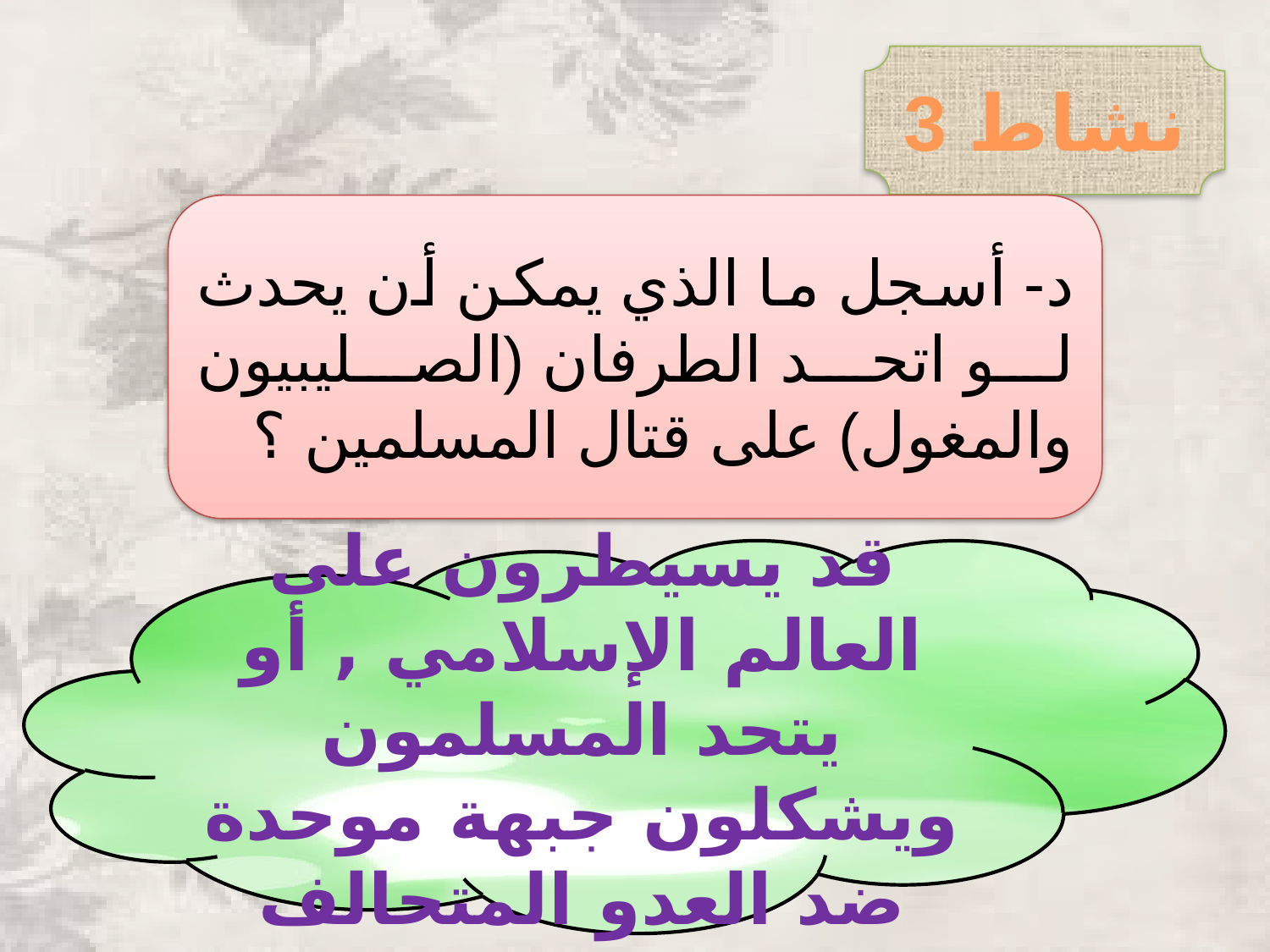

نشاط 3
د- أسجل ما الذي يمكن أن يحدث لو اتحد الطرفان (الصليبيون والمغول) على قتال المسلمين ؟
قد يسيطرون على العالم الإسلامي , أو يتحد المسلمون ويشكلون جبهة موحدة ضد العدو المتحالف